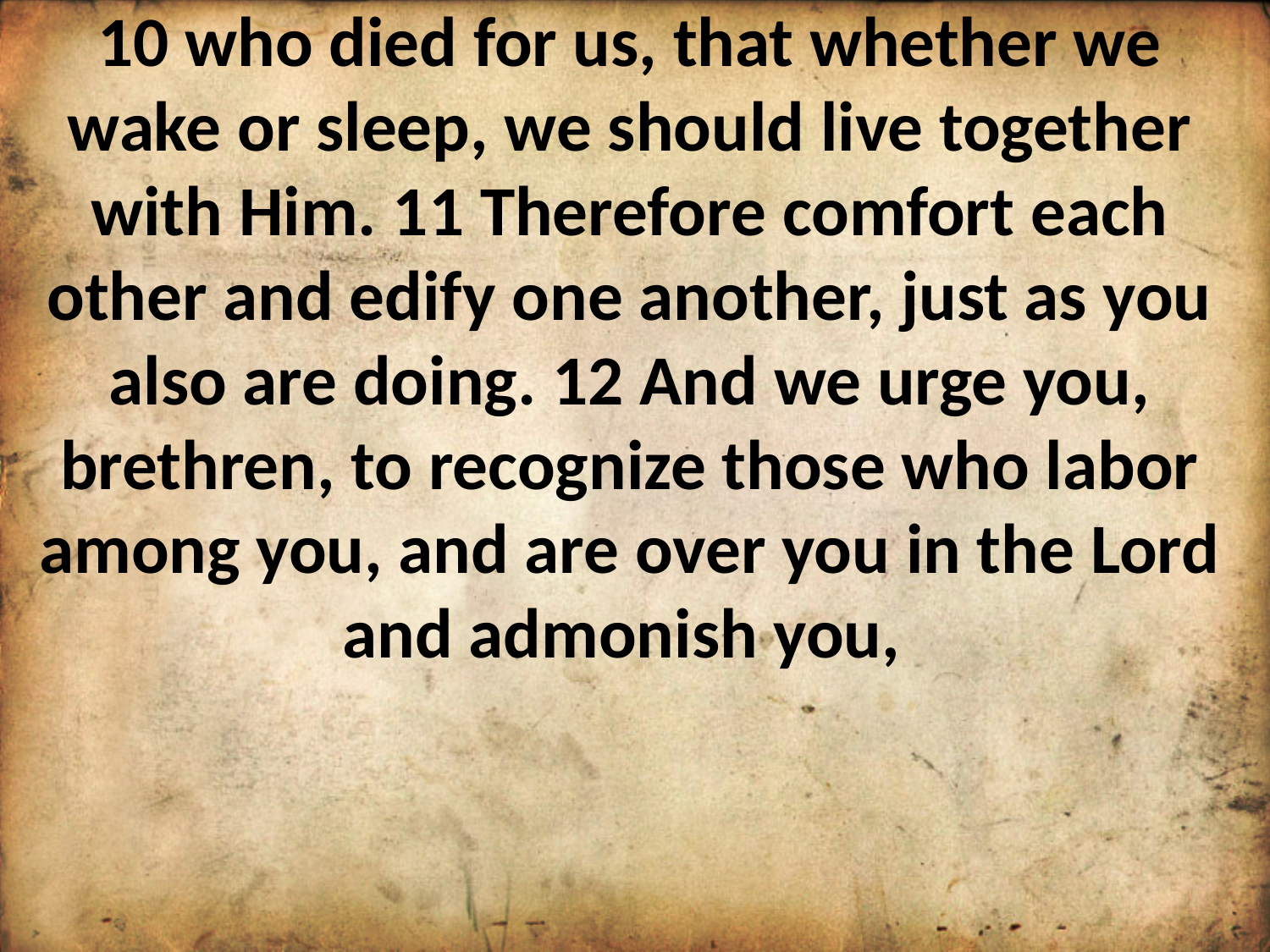

10 who died for us, that whether we wake or sleep, we should live together with Him. 11 Therefore comfort each other and edify one another, just as you also are doing. 12 And we urge you, brethren, to recognize those who labor among you, and are over you in the Lord and admonish you,